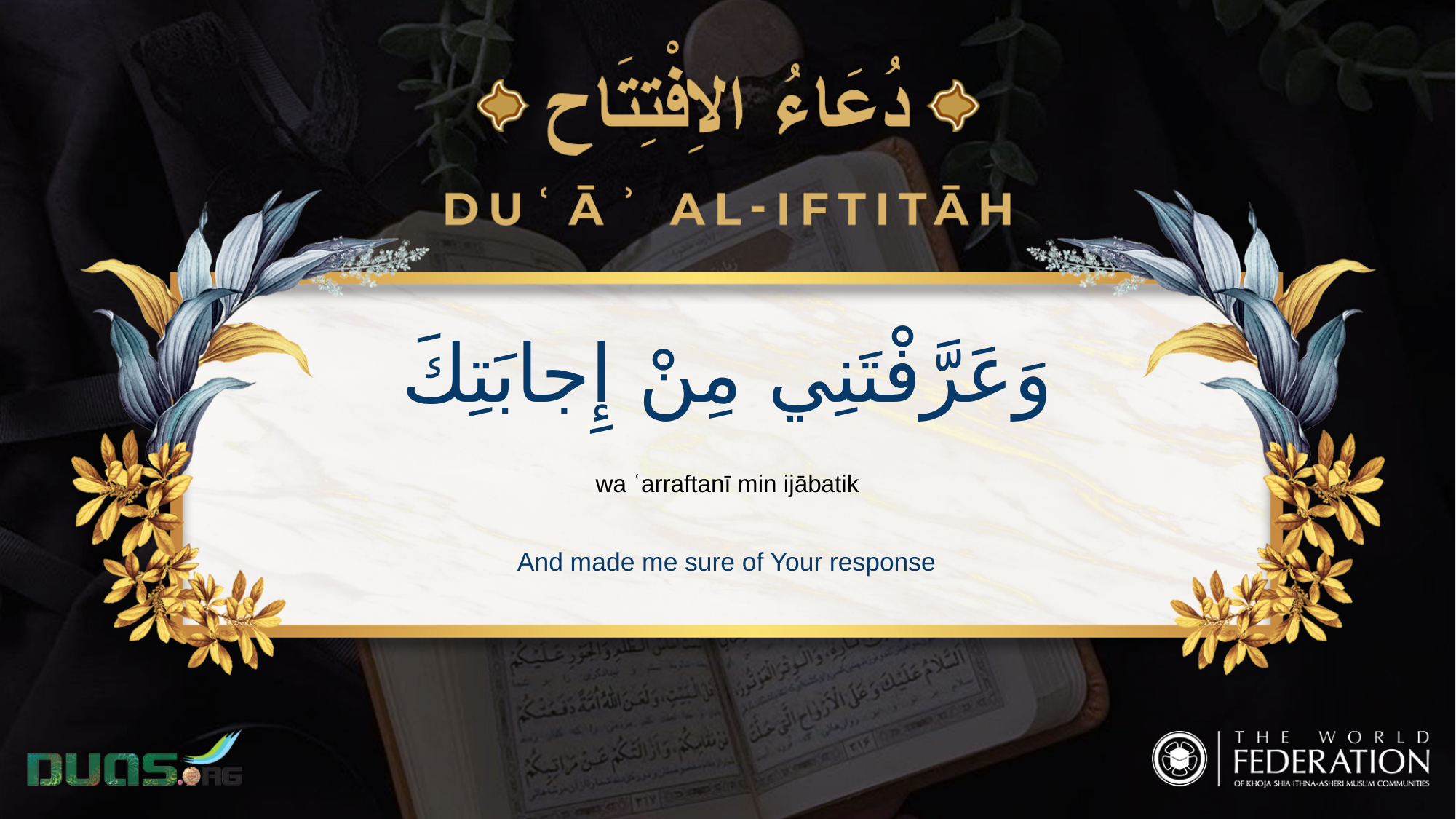

وَعَرَّفْتَنِي مِنْ إِجابَتِكَ
wa ʿarraftanī min ijābatik
And made me sure of Your response